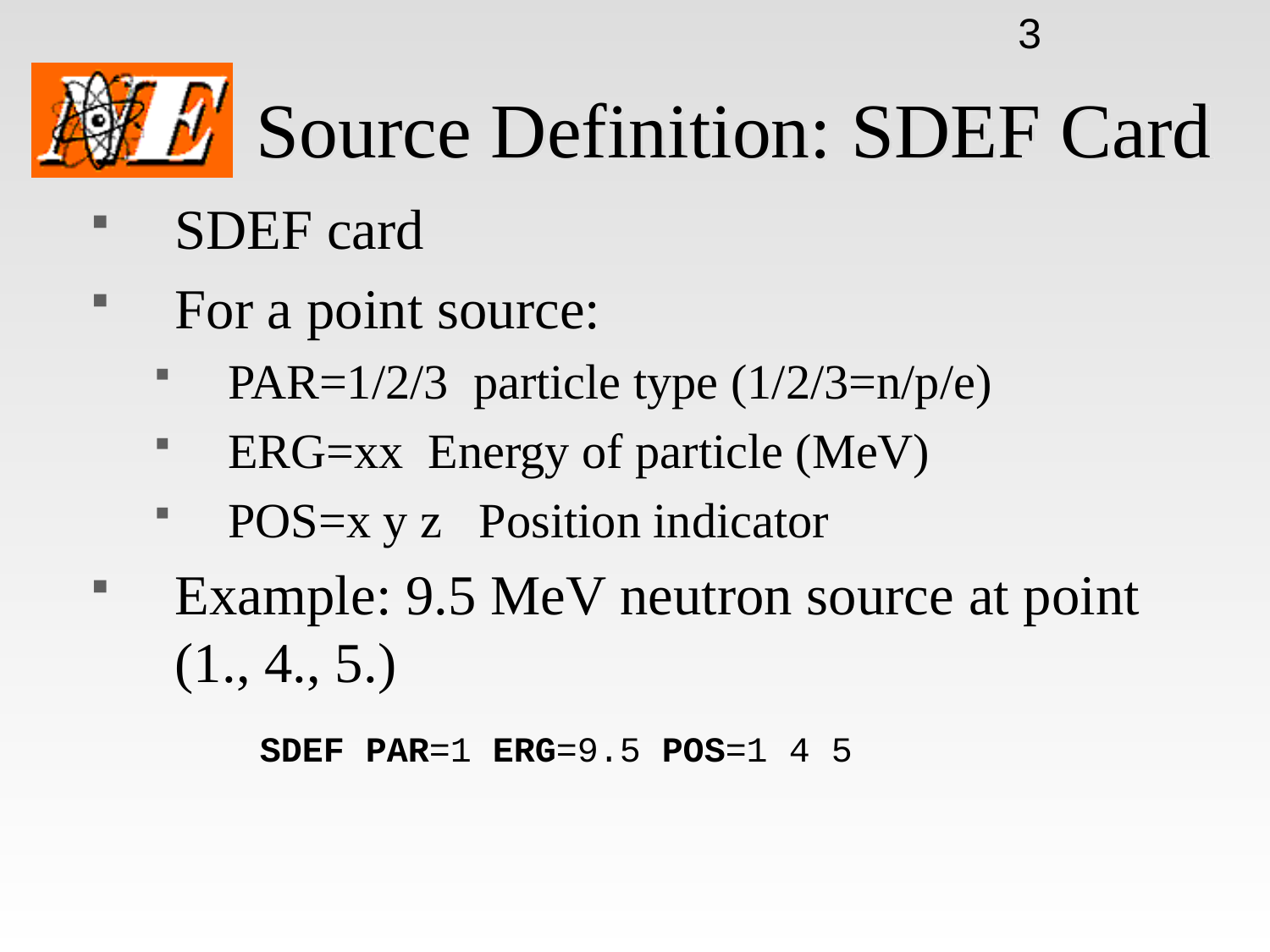

3
# Source Definition: SDEF Card
SDEF card
For a point source:
PAR=1/2/3  particle type (1/2/3=n/p/e)
ERG=xx  Energy of particle (MeV)
POS=x y z   Position indicator
Example: 9.5 MeV neutron source at point (1., 4., 5.)
     SDEF PAR=1 ERG=9.5 POS=1 4 5